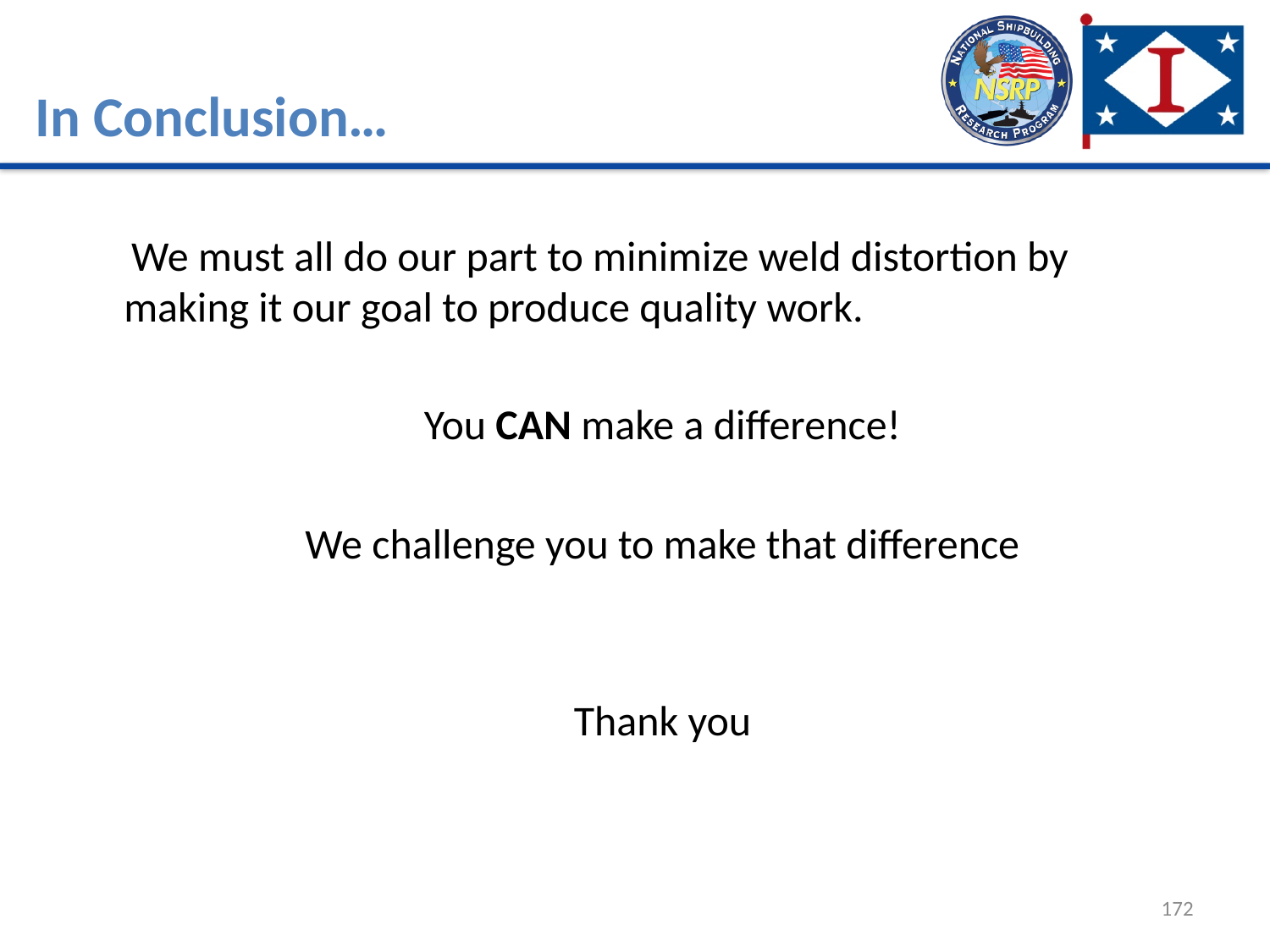

In Conclusion…
We must all do our part to minimize weld distortion by making it our goal to produce quality work.

You CAN make a difference!

We challenge you to make that difference

Thank you

172